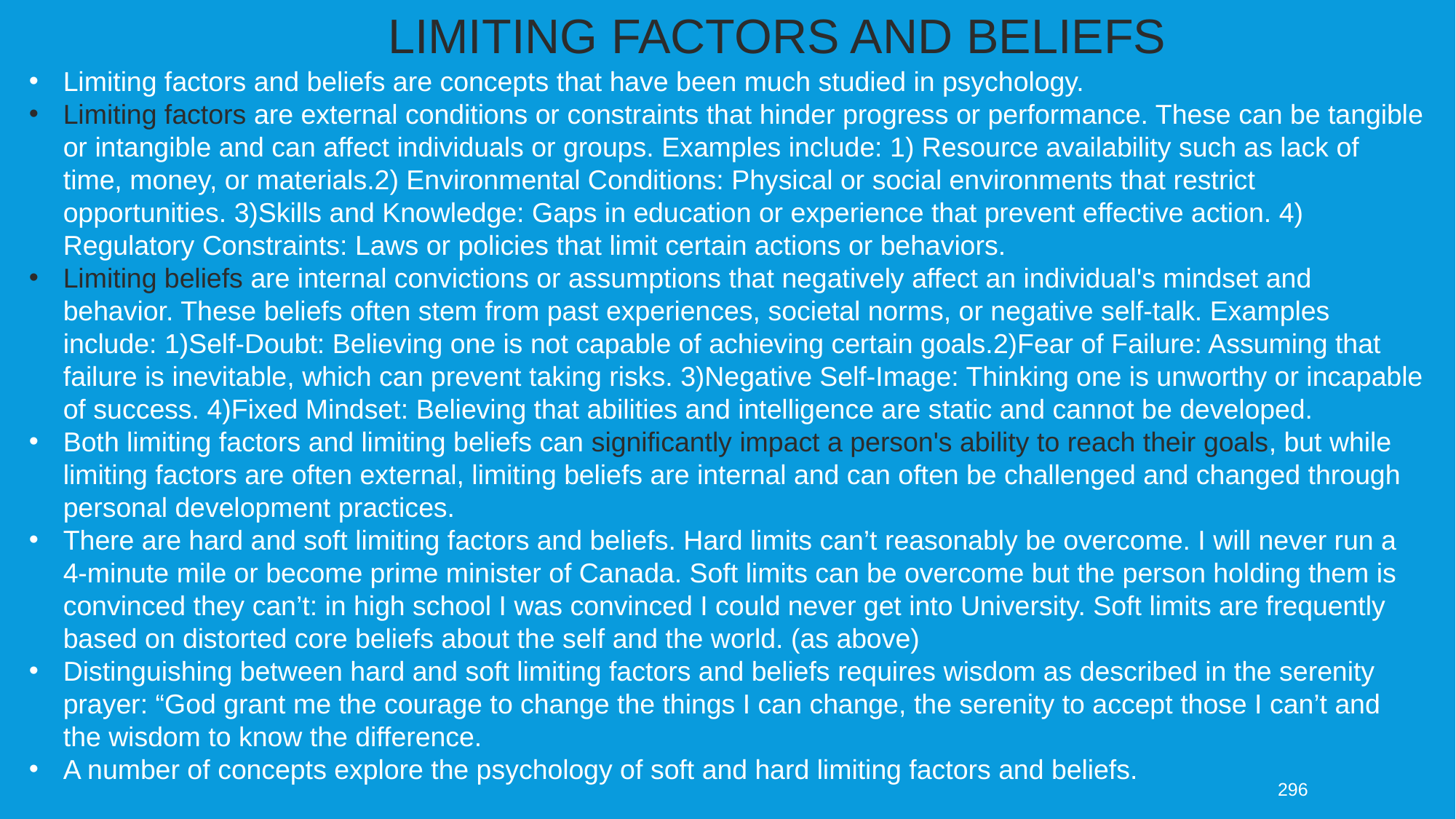

LIMITING FACTORS AND BELIEFS
Limiting factors and beliefs are concepts that have been much studied in psychology.
Limiting factors are external conditions or constraints that hinder progress or performance. These can be tangible or intangible and can affect individuals or groups. Examples include: 1) Resource availability such as lack of time, money, or materials.2) Environmental Conditions: Physical or social environments that restrict opportunities. 3)Skills and Knowledge: Gaps in education or experience that prevent effective action. 4) Regulatory Constraints: Laws or policies that limit certain actions or behaviors.
Limiting beliefs are internal convictions or assumptions that negatively affect an individual's mindset and behavior. These beliefs often stem from past experiences, societal norms, or negative self-talk. Examples include: 1)Self-Doubt: Believing one is not capable of achieving certain goals.2)Fear of Failure: Assuming that failure is inevitable, which can prevent taking risks. 3)Negative Self-Image: Thinking one is unworthy or incapable of success. 4)Fixed Mindset: Believing that abilities and intelligence are static and cannot be developed.
Both limiting factors and limiting beliefs can significantly impact a person's ability to reach their goals, but while limiting factors are often external, limiting beliefs are internal and can often be challenged and changed through personal development practices.
There are hard and soft limiting factors and beliefs. Hard limits can’t reasonably be overcome. I will never run a 4-minute mile or become prime minister of Canada. Soft limits can be overcome but the person holding them is convinced they can’t: in high school I was convinced I could never get into University. Soft limits are frequently based on distorted core beliefs about the self and the world. (as above)
Distinguishing between hard and soft limiting factors and beliefs requires wisdom as described in the serenity prayer: “God grant me the courage to change the things I can change, the serenity to accept those I can’t and the wisdom to know the difference.
A number of concepts explore the psychology of soft and hard limiting factors and beliefs.

296